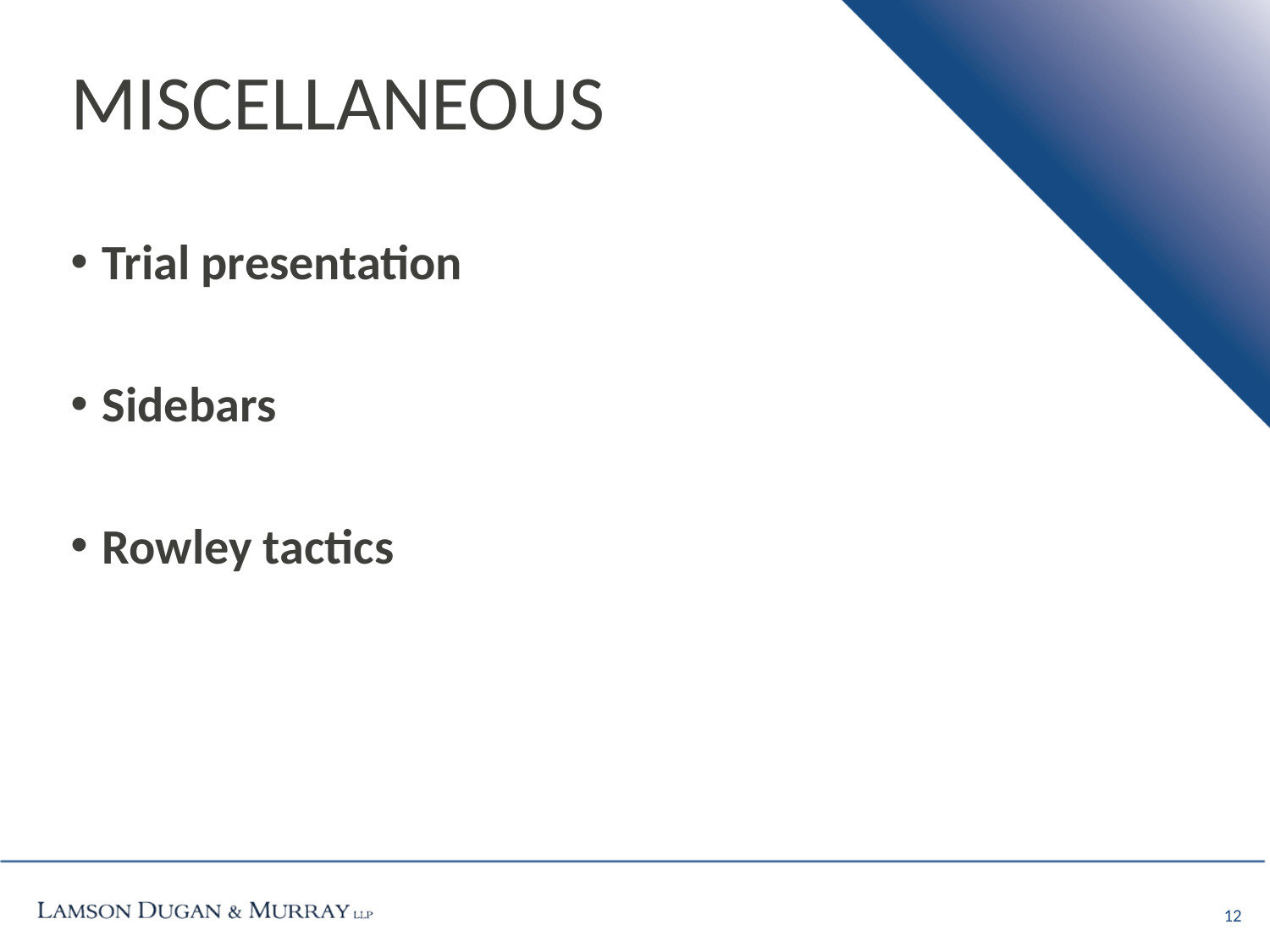

# MISCELLANEOUS
Trial presentation

Sidebars

Rowley tactics